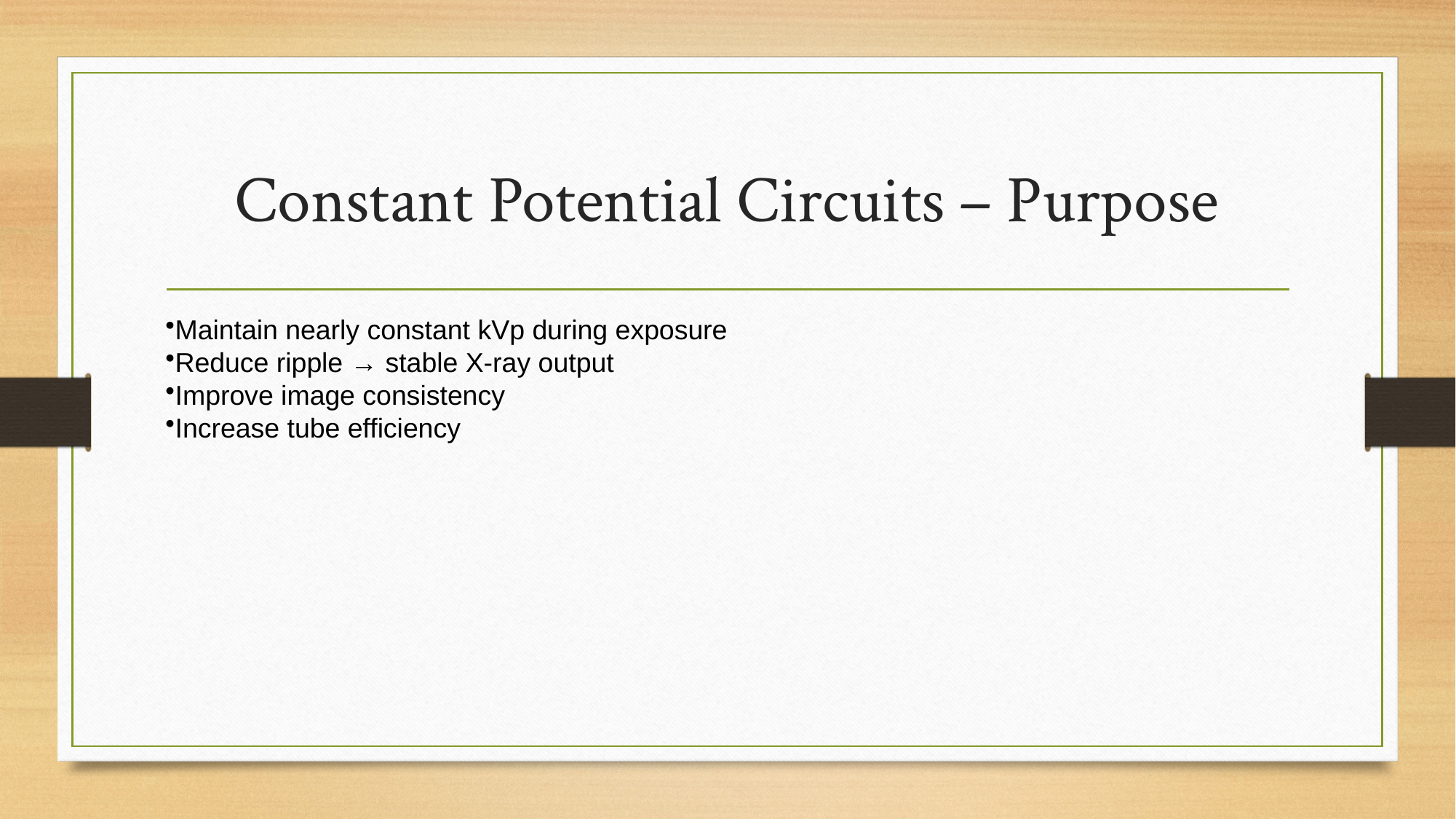

# Constant Potential Circuits – Purpose
Maintain nearly constant kVp during exposure
Reduce ripple → stable X-ray output
Improve image consistency
Increase tube efficiency